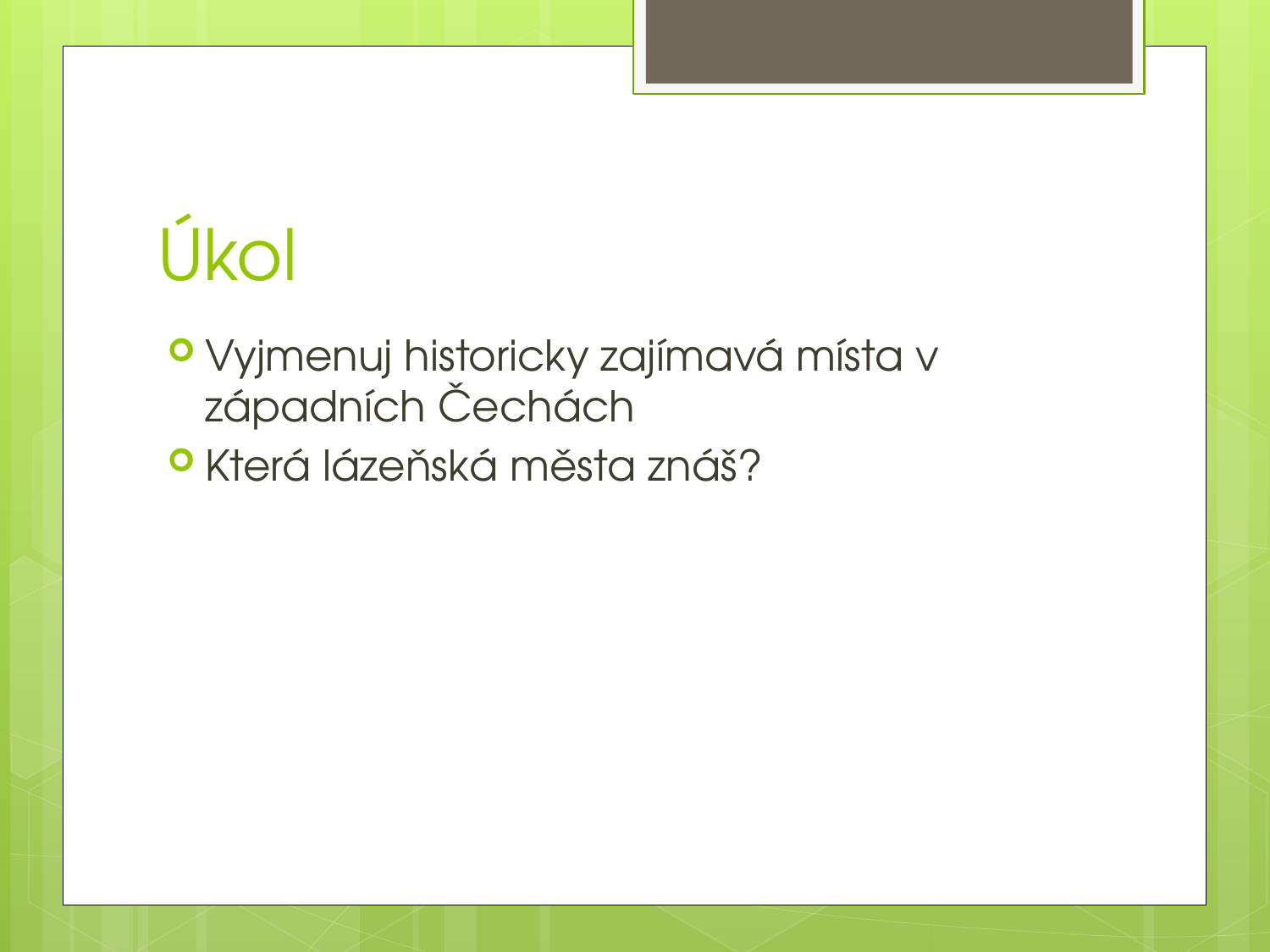

# Úkol
Vyjmenuj historicky zajímavá místa v západních Čechách
Která lázeňská města znáš?